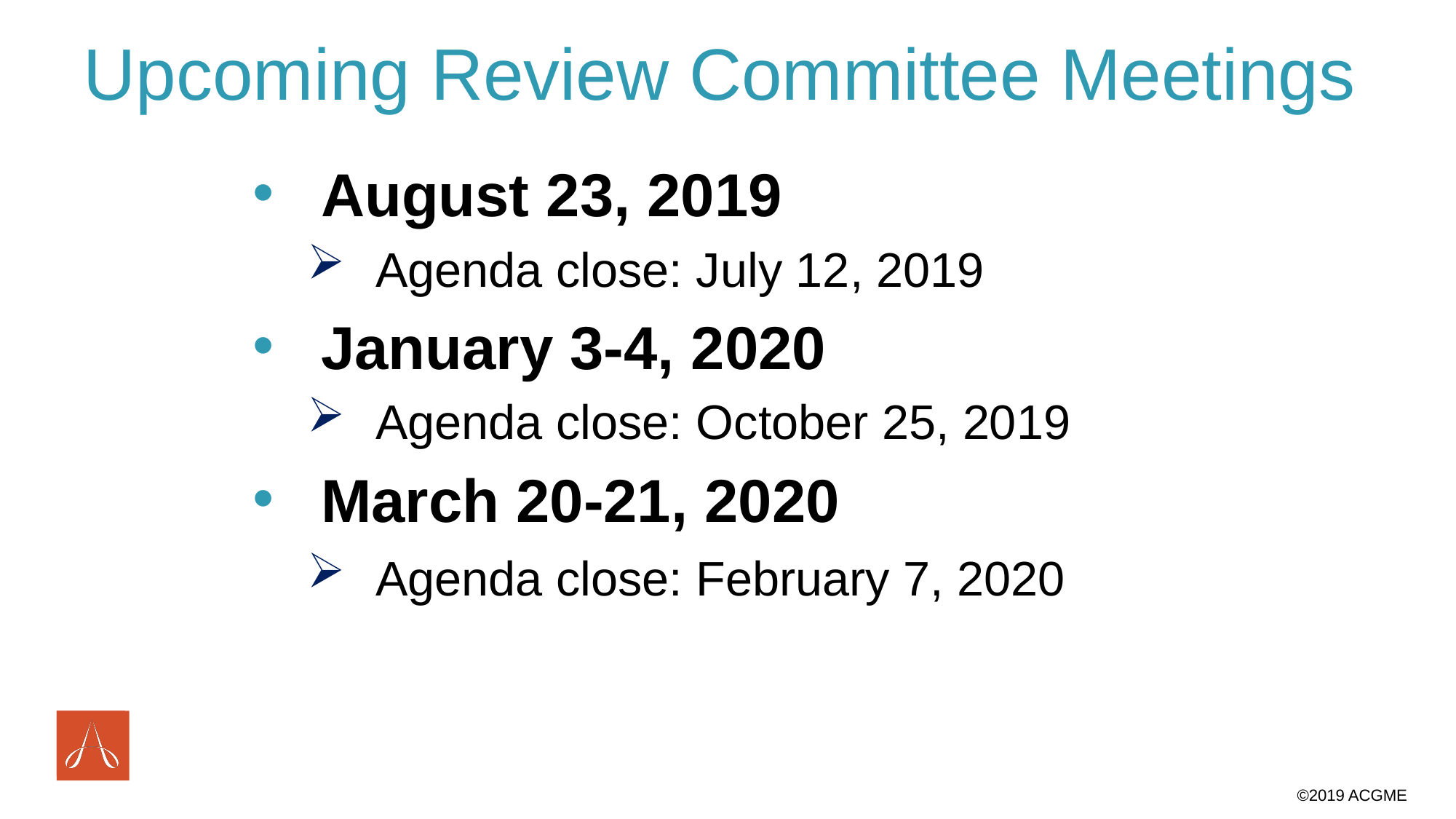

Upcoming Review Committee Meetings
August 23, 2019
Agenda close: July 12, 2019
January 3-4, 2020
Agenda close: October 25, 2019
March 20-21, 2020
Agenda close: February 7, 2020